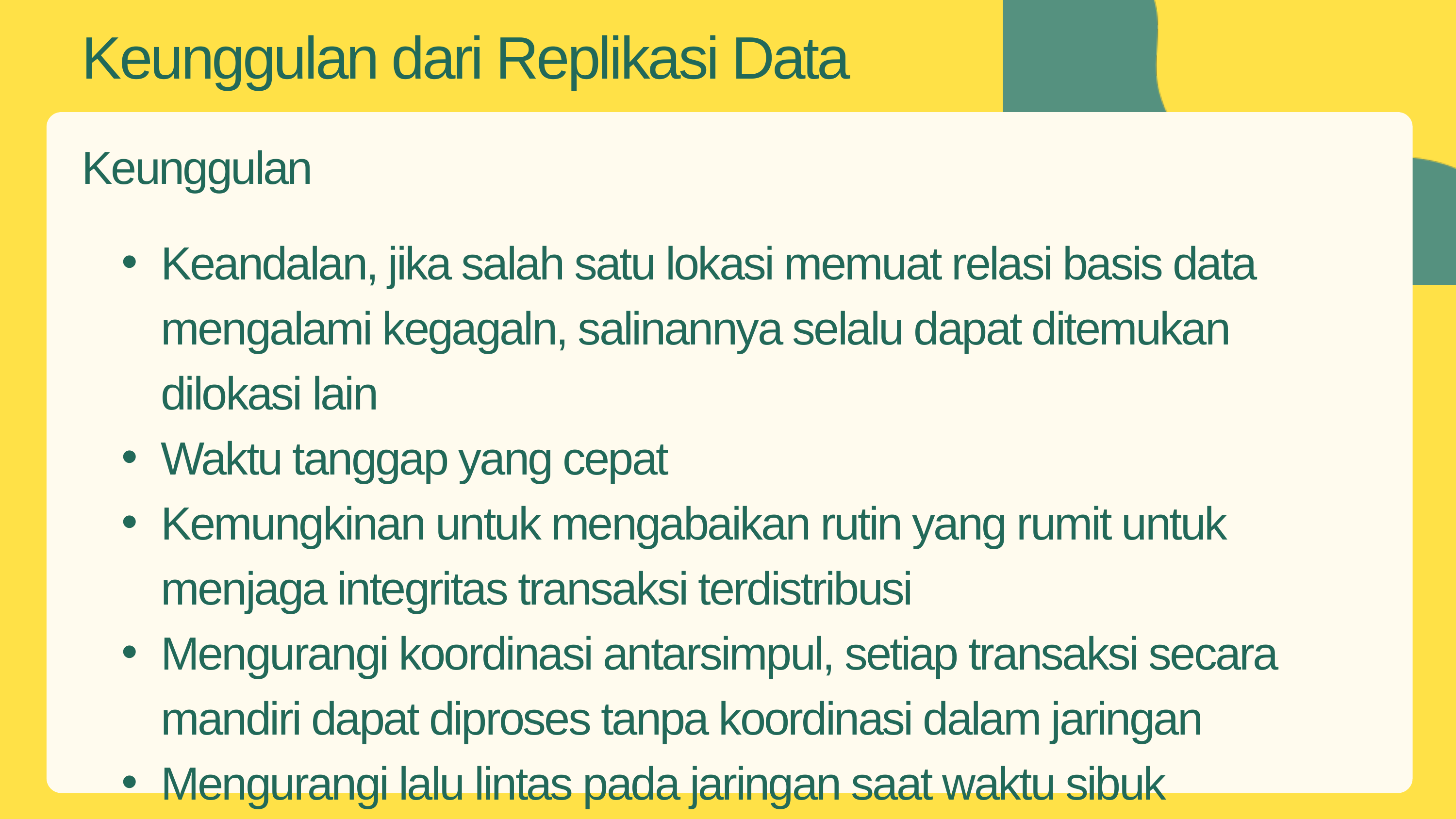

Keunggulan dari Replikasi Data

Keunggulan
Keandalan, jika salah satu lokasi memuat relasi basis data mengalami kegagaln, salinannya selalu dapat ditemukan dilokasi lain
Waktu tanggap yang cepat
Kemungkinan untuk mengabaikan rutin yang rumit untuk menjaga integritas transaksi terdistribusi
Mengurangi koordinasi antarsimpul, setiap transaksi secara mandiri dapat diproses tanpa koordinasi dalam jaringan
Mengurangi lalu lintas pada jaringan saat waktu sibuk